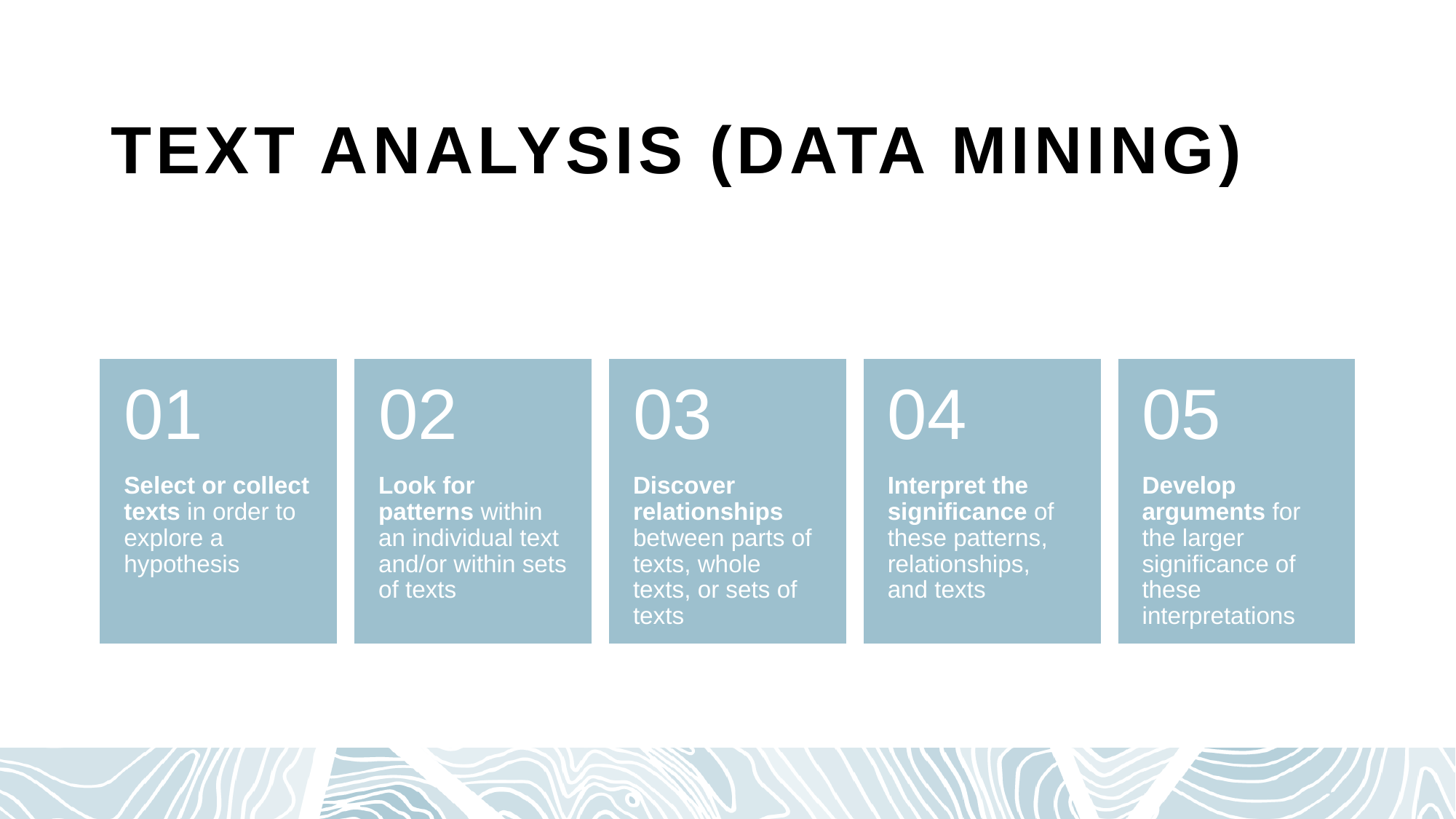

# Text analysis (data mining)
Select or collect texts in order to explore a hypothesis
01
Look for patterns within an individual text and/or within sets of texts
02
Discover relationships between parts of texts, whole texts, or sets of texts
03
Interpret the significance of these patterns, relationships, and texts
04
Develop arguments for the larger significance of these interpretations
05